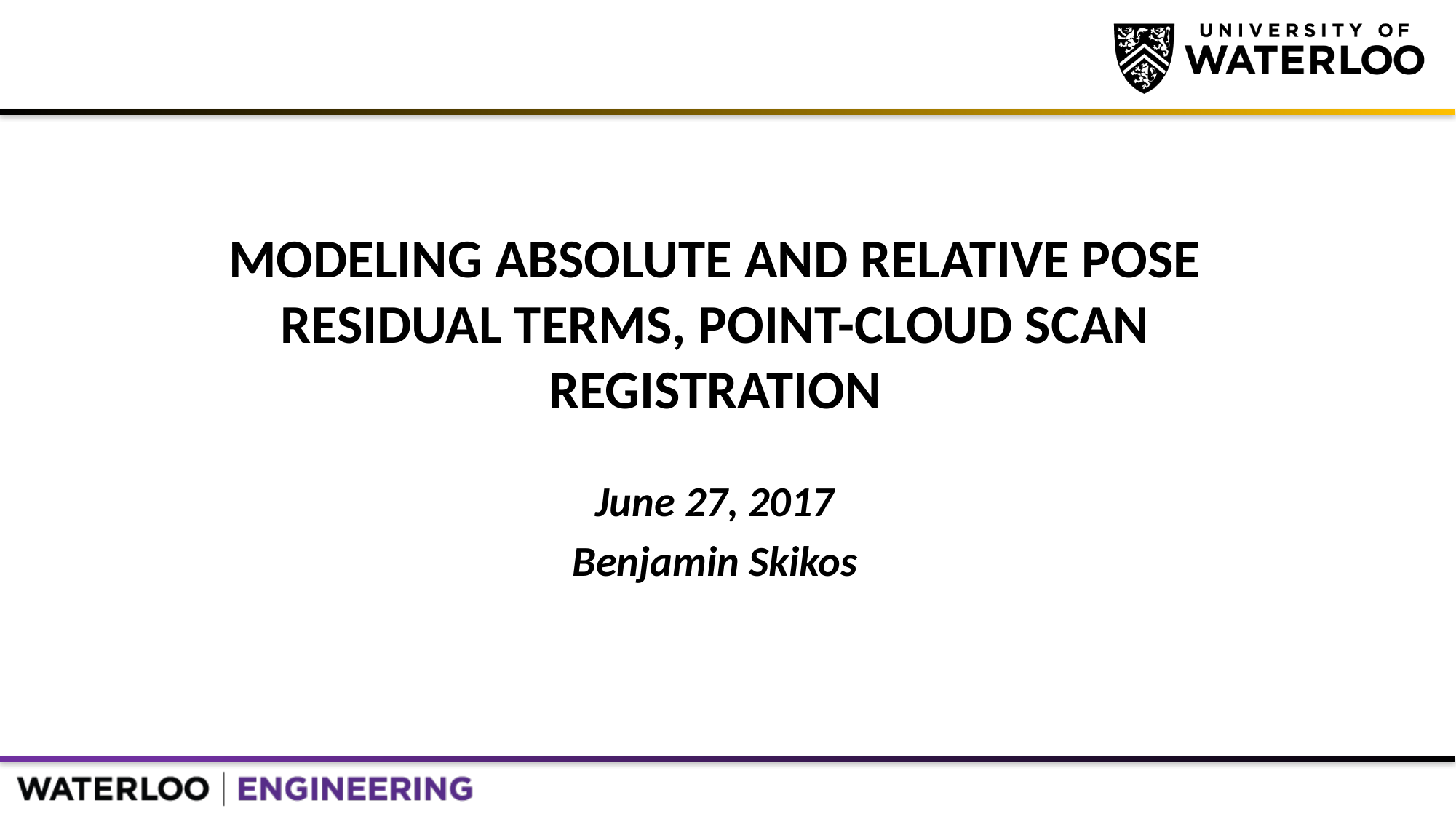

# Modeling Absolute and Relative pose residual terms, point-cloud scan registration
June 27, 2017
Benjamin Skikos